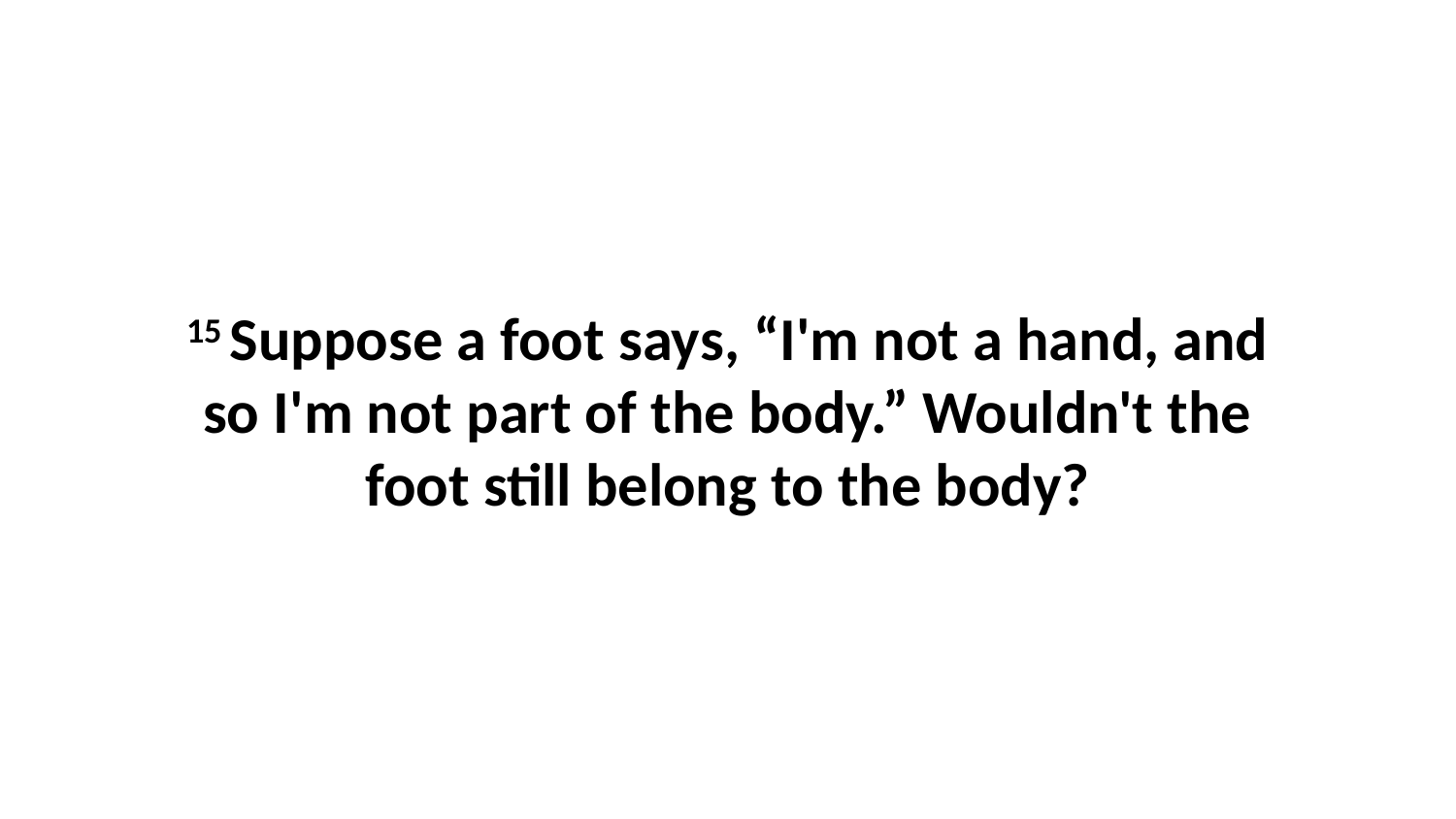

15 Suppose a foot says, “I'm not a hand, and so I'm not part of the body.” Wouldn't the foot still belong to the body?